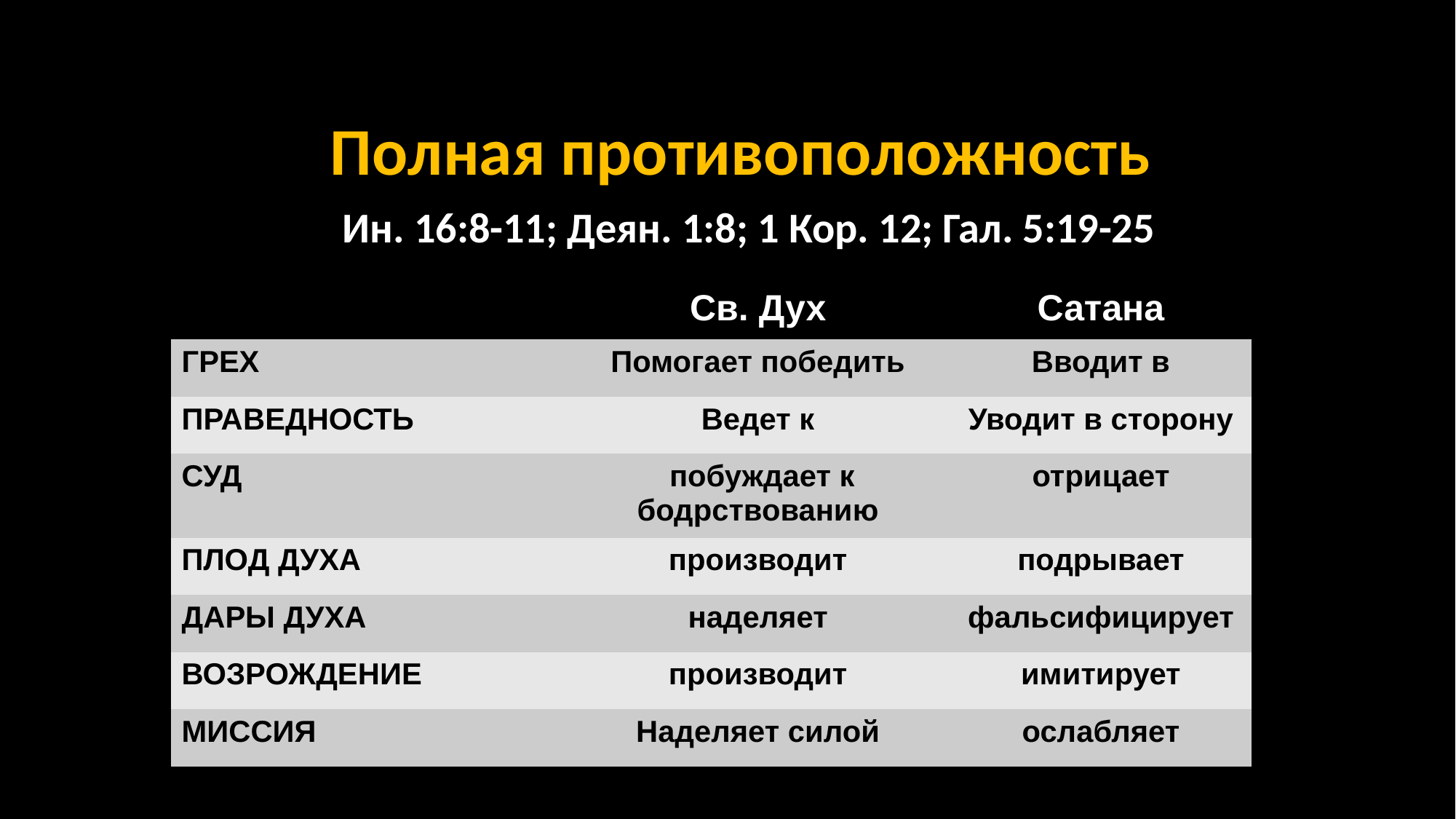

Полная противоположность
Ин. 16:8-11; Деян. 1:8; 1 Кор. 12; Гал. 5:19-25
|  | Св. Дух | Сатана |
| --- | --- | --- |
| ГРЕХ | Помогает победить | Вводит в |
| ПРАВЕДНОСТЬ | Ведет к | Уводит в сторону |
| СУД | побуждает к бодрствованию | отрицает |
| ПЛОД ДУХА | производит | подрывает |
| ДАРЫ ДУХА | наделяет | фальсифицирует |
| ВОЗРОЖДЕНИЕ | производит | имитирует |
| МИССИЯ | Наделяет силой | ослабляет |